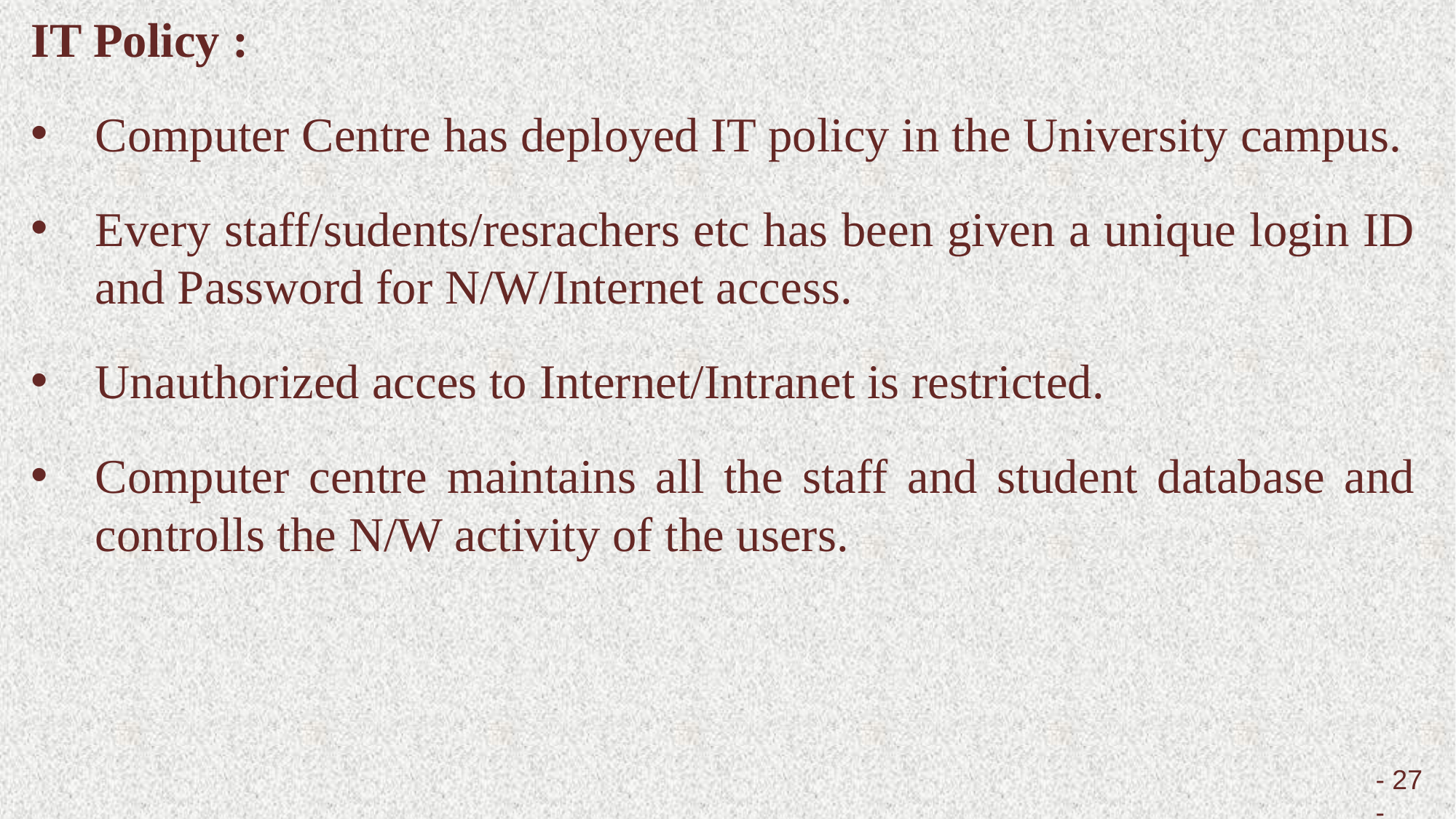

IT Policy :
Computer Centre has deployed IT policy in the University campus.
Every staff/sudents/resrachers etc has been given a unique login ID and Password for N/W/Internet access.
Unauthorized acces to Internet/Intranet is restricted.
Computer centre maintains all the staff and student database and controlls the N/W activity of the users.
- 27 -